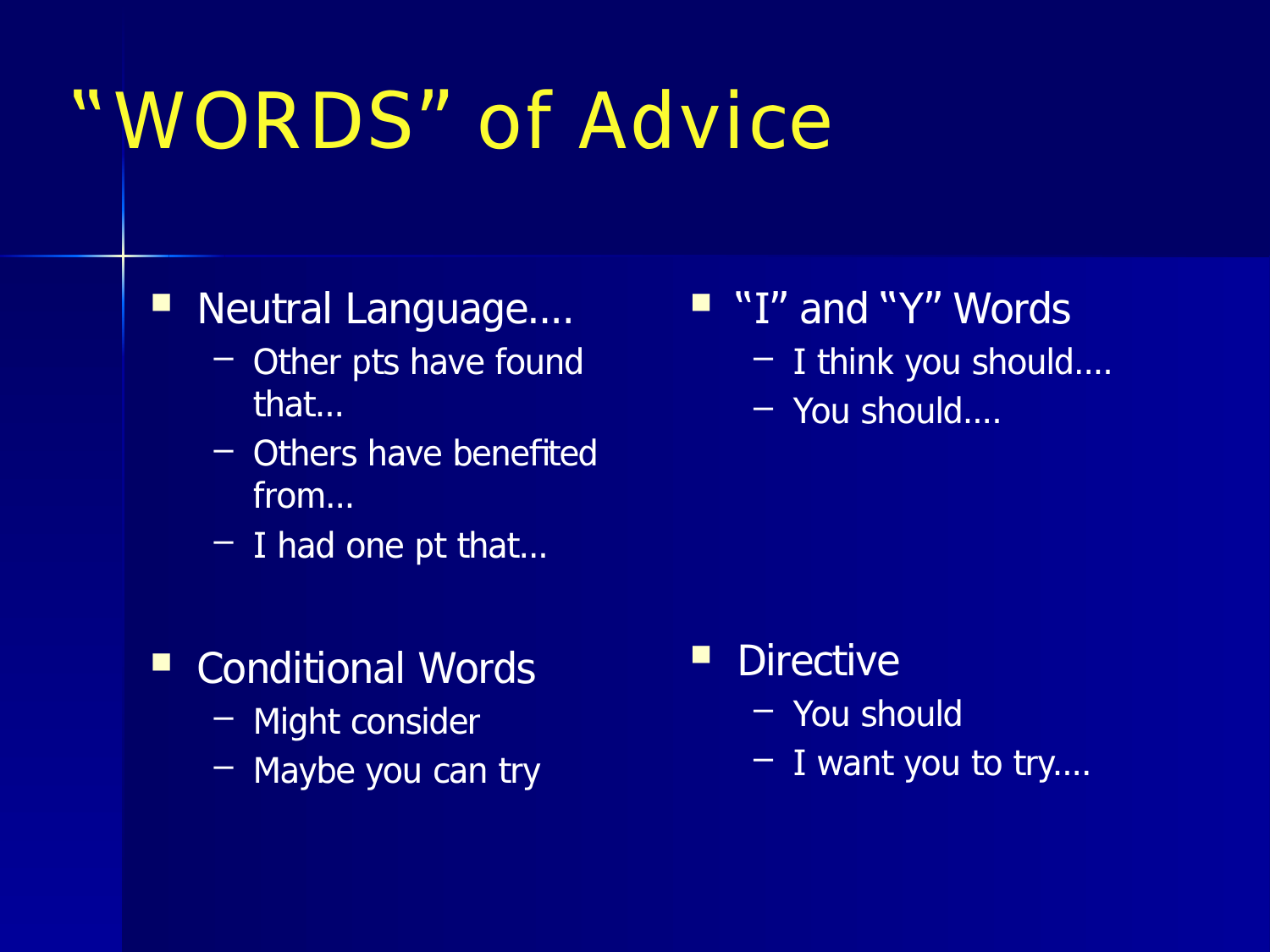

# “WORDS” of Advice

Neutral Language….
Other pts have found that…
Others have benefited from…
I had one pt that…

Conditional Words
Might consider
Maybe you can try

“I” and “Y” Words
I think you should….
You should….

Directive
You should
I want you to try….